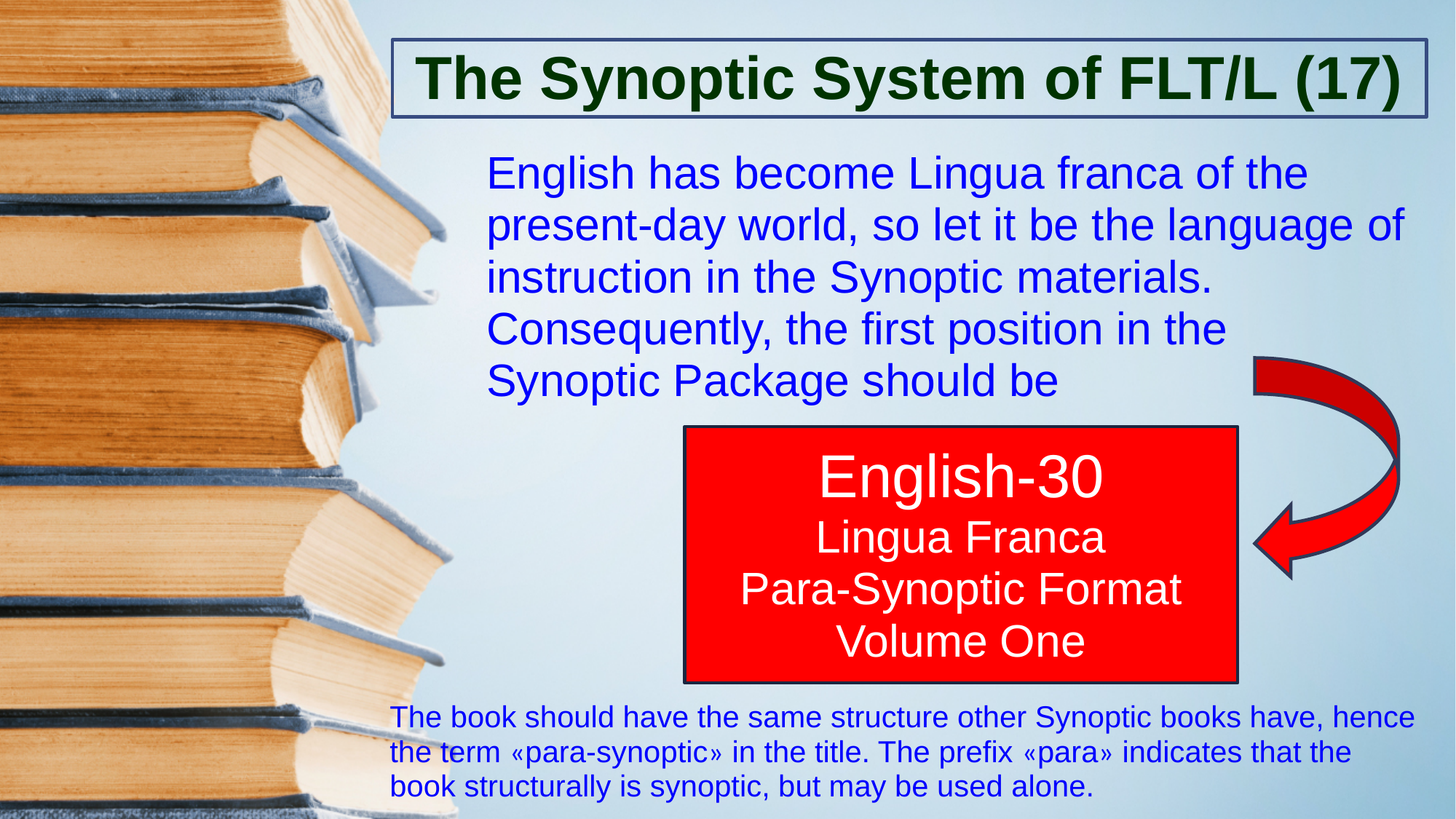

The Synoptic System of FLT/L (17)

English has become Lingua franca of the present-day world, so let it be the language of instruction in the Synoptic materials. Consequently, the first position in the Synoptic Package should be

English-30
Lingua Franca
Para-Synoptic Format
Volume One
The book should have the same structure other Synoptic books have, hence the term «para-synoptic» in the title. The prefix «para» indicates that the book structurally is synoptic, but may be used alone.